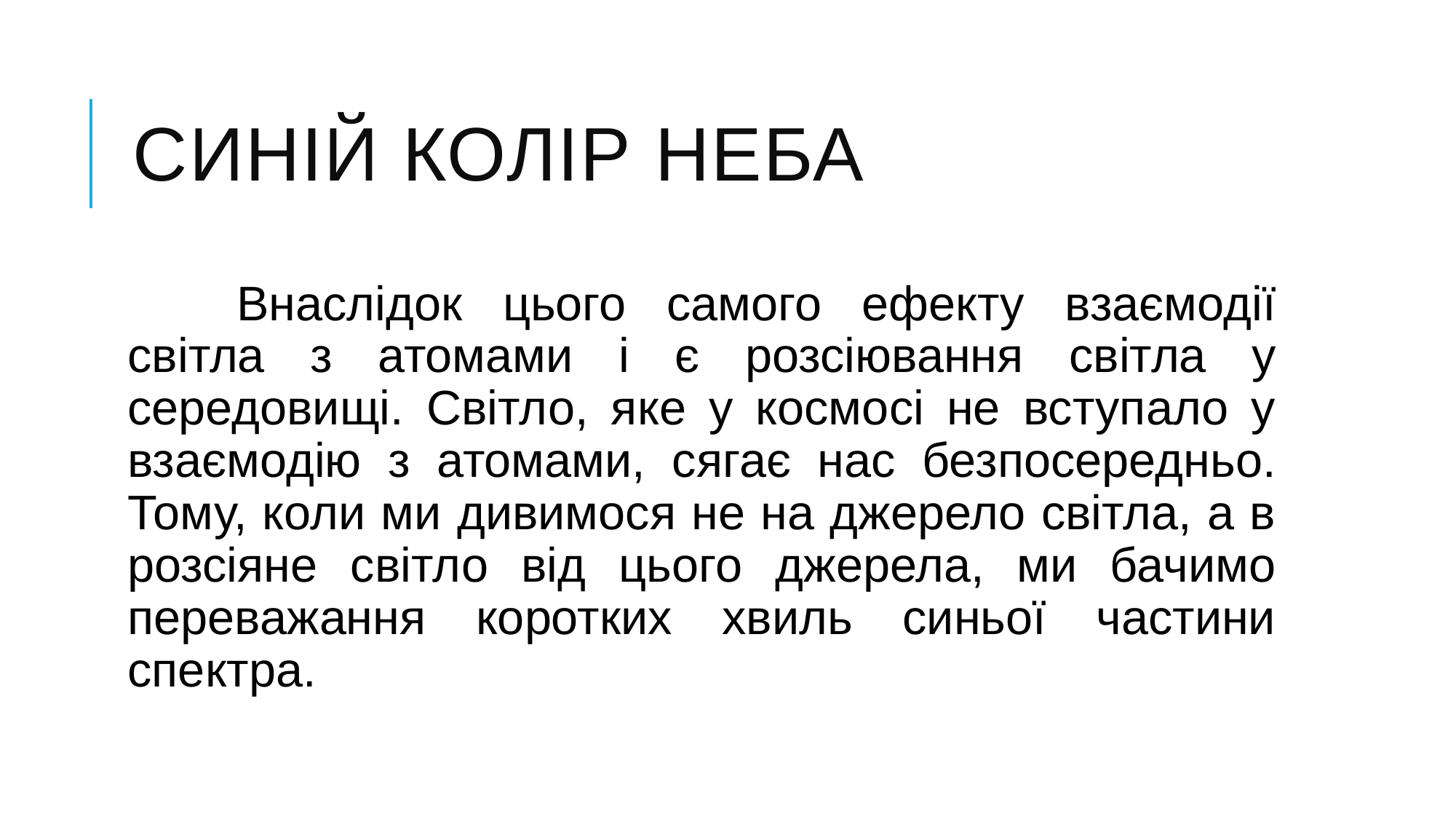

# Синій колір неба
	Внаслідок цього самого ефекту взаємодії світла з атомами і є розсіювання світла у середовищі. Світло, яке у космосі не вступало у взаємодію з атомами, сягає нас безпосередньо. Тому, коли ми дивимося не на джерело світла, а в розсіяне світло від цього джерела, ми бачимо переважання коротких хвиль синьої частини спектра.